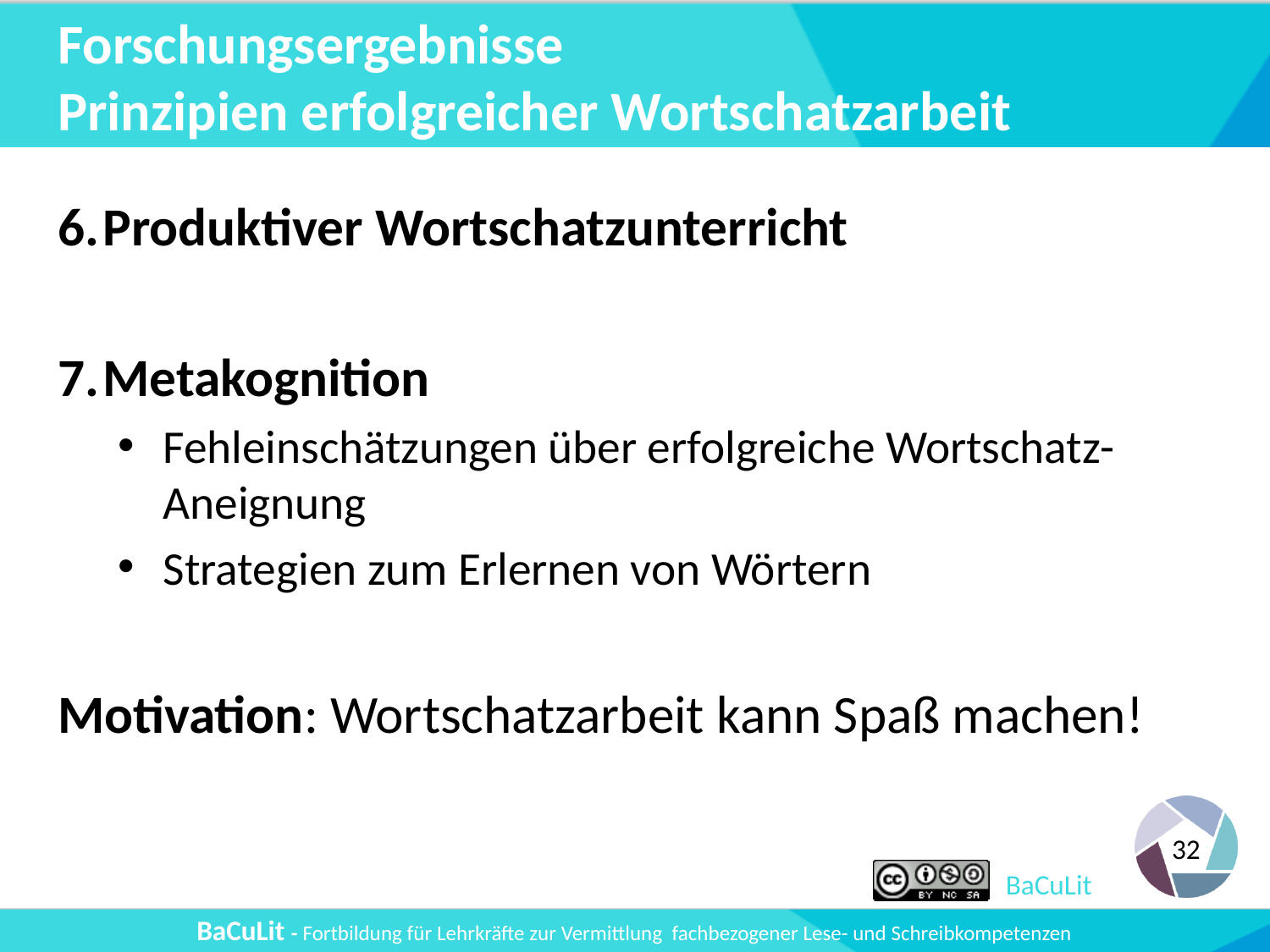

# Forschungsergebnisse Prinzipien erfolgreicher Wortschatzarbeit
Produktiver Wortschatzunterricht

Metakognition
Fehleinschätzungen über erfolgreiche Wortschatz-Aneignung
Strategien zum Erlernen von Wörtern

Motivation: Wortschatzarbeit kann Spaß machen!